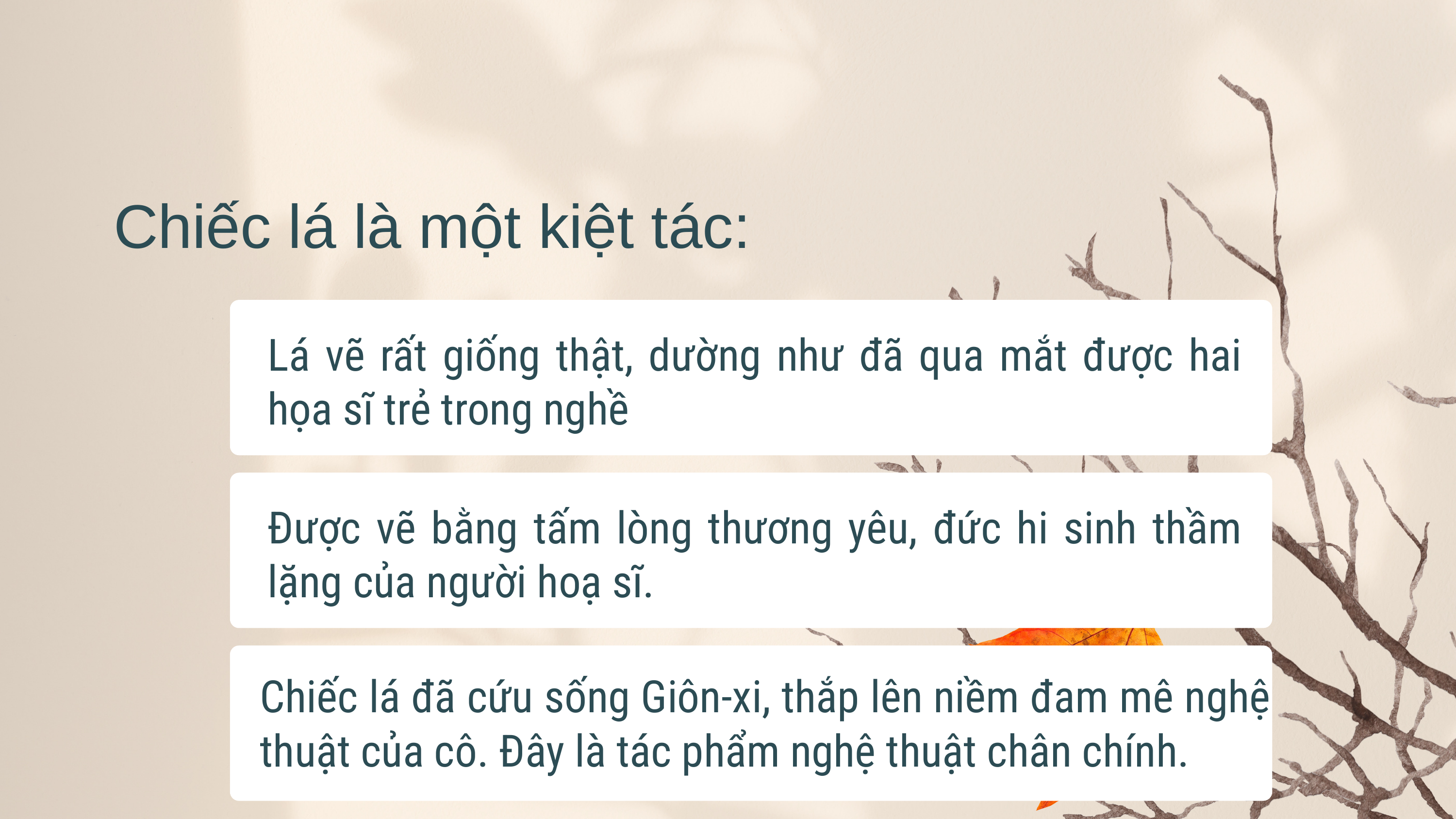

Chiếc lá là một kiệt tác:

Lá vẽ rất giống thật, dường như đã qua mắt được hai họa sĩ trẻ trong nghề

Được vẽ bằng tấm lòng thương yêu, đức hi sinh thầm lặng của người hoạ sĩ.

Chiếc lá đã cứu sống Giôn-xi, thắp lên niềm đam mê nghệ thuật của cô. Đây là tác phẩm nghệ thuật chân chính.